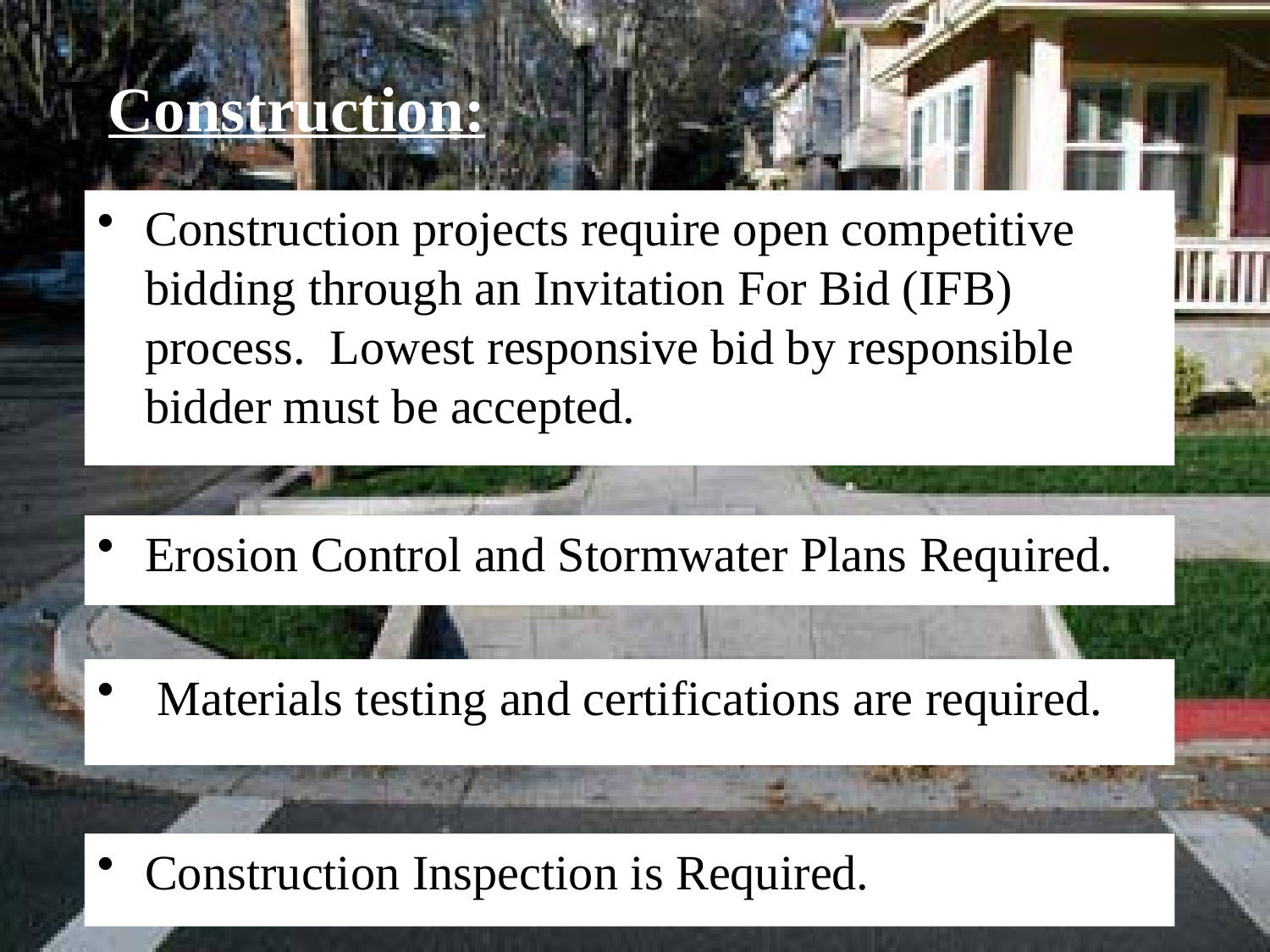

# Construction:
Construction projects require open competitive bidding through an Invitation For Bid (IFB) process.  Lowest responsive bid by responsible bidder must be accepted.

Erosion Control and Stormwater Plans Required.

 Materials testing and certifications are required.
Construction Inspection is Required.